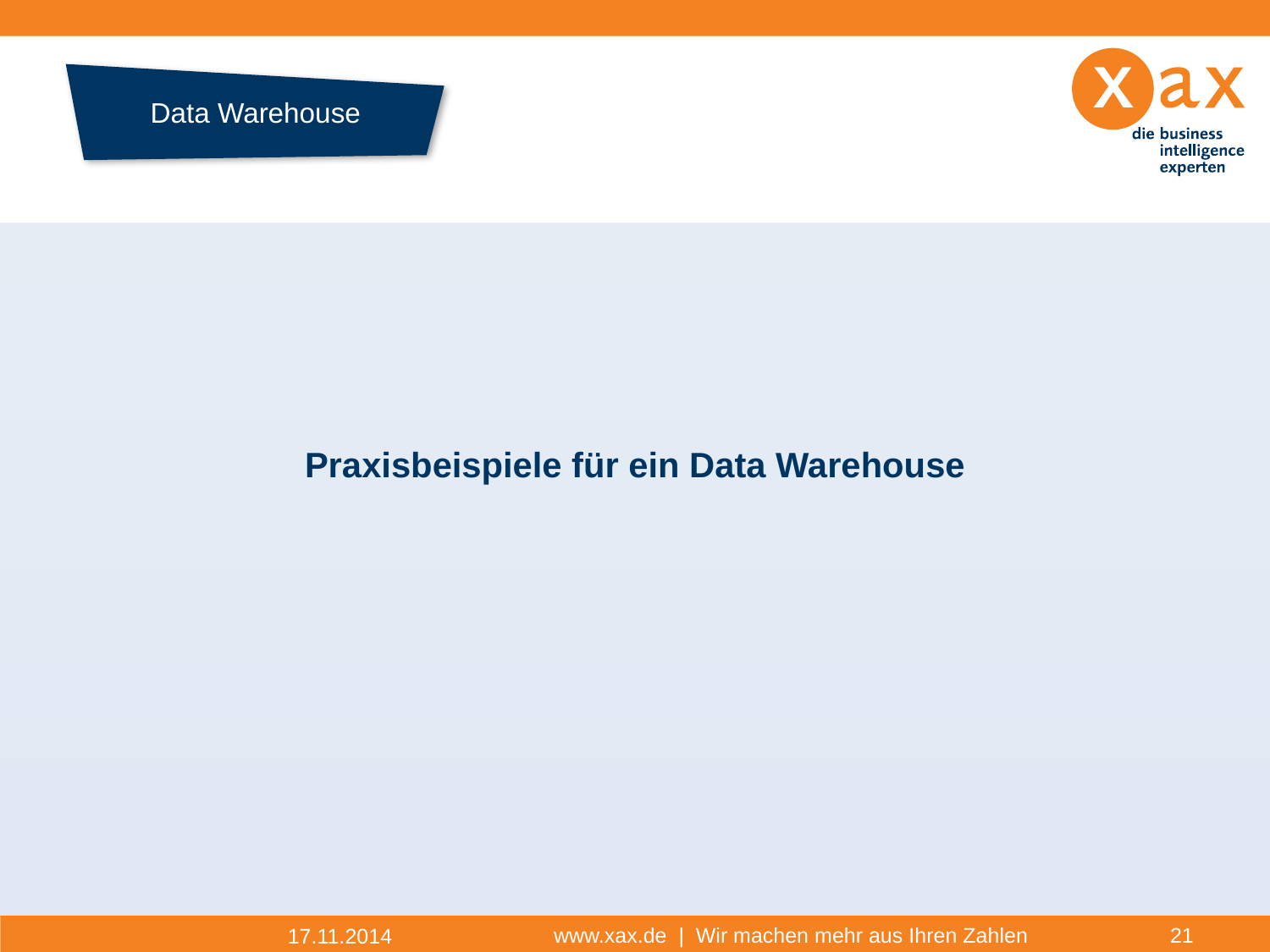

# Data Warehouse
Datenhistorie
Praxisbeispiele für ein Data Warehouse

www.xax.de  |  Wir machen mehr aus Ihren Zahlen
21
17.11.2014